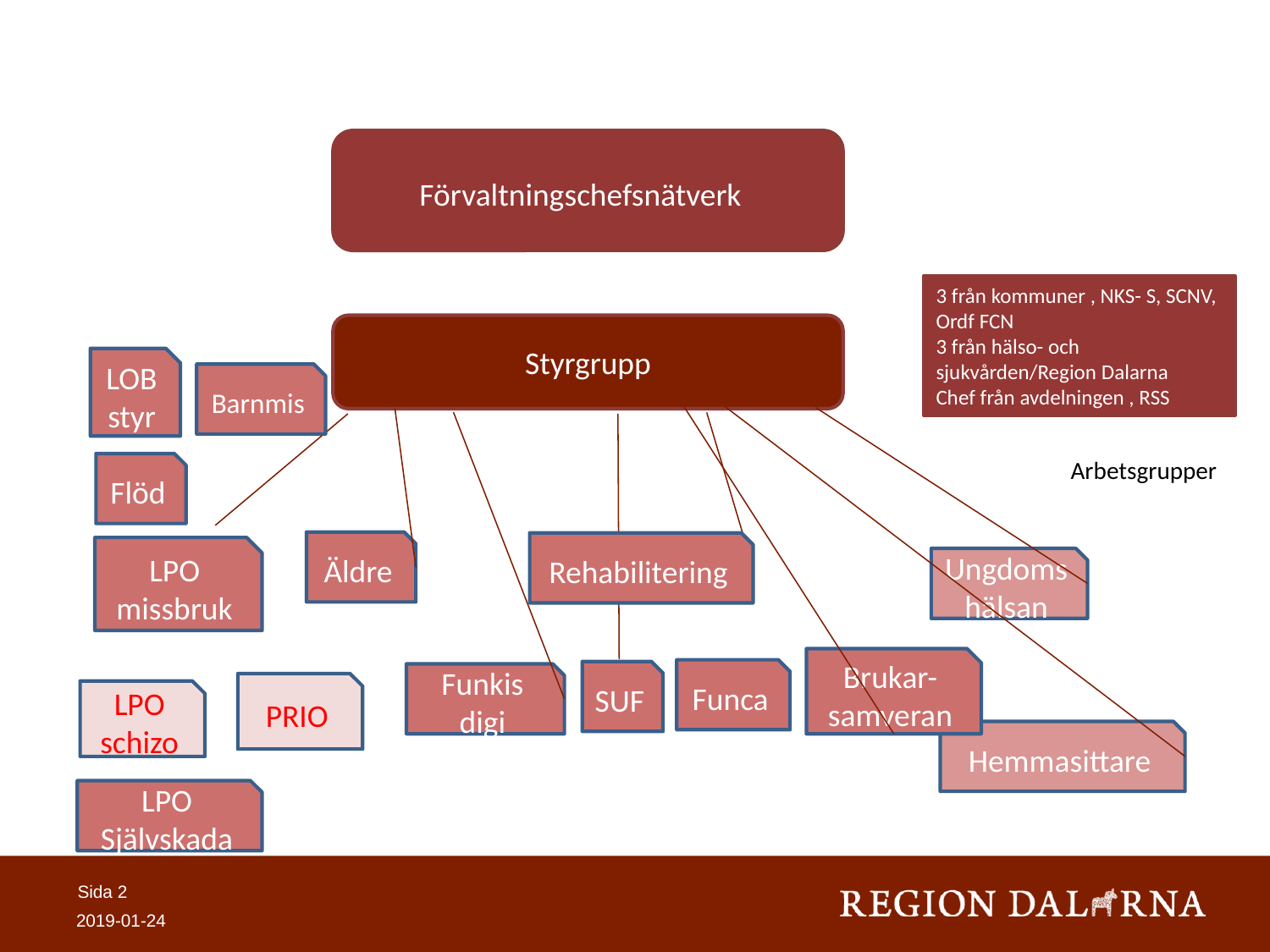

Förvaltningschefsnätverk
3 från kommuner , NKS- S, SCNV, Ordf FCN
3 från hälso- och sjukvården/Region Dalarna
Chef från avdelningen , RSS
Styrgrupp
LOB
styr
Barnmis
Arbetsgrupper
Flöd
Äldre
Rehabilitering
LPO
missbruk
Ungdomshälsan
Brukar-samveran
Funca
SUF
Funkis
digi
PRIO
LPO
schizo
Hemmasittare
LPO
Självskada
Sida 2

2019-01-24